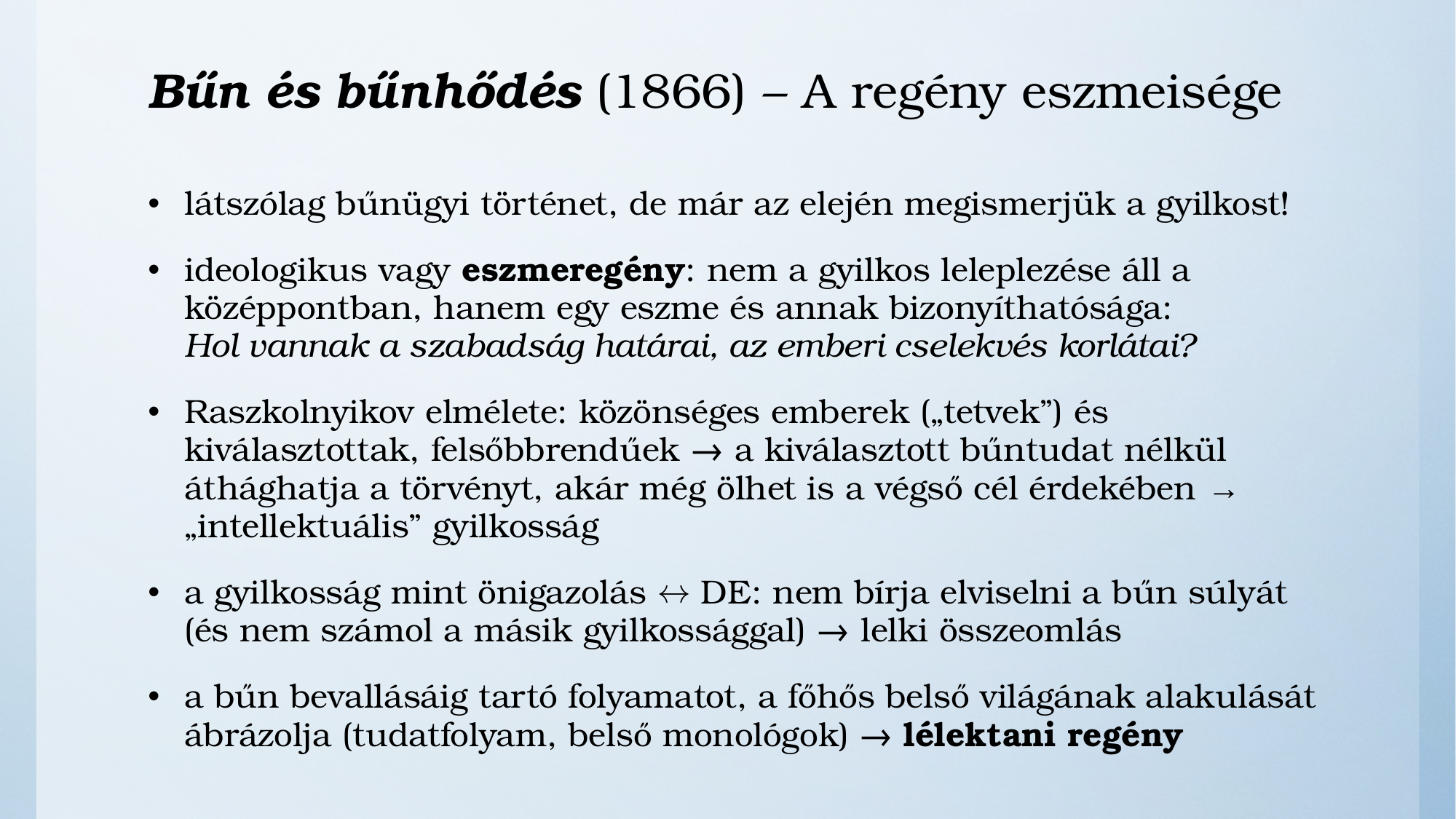

# Bűn és bűnhődés (1866) – A regény eszmeisége
látszólag bűnügyi történet, de már az elején megismerjük a gyilkost!
ideologikus vagy eszmeregény: nem a gyilkos leleplezése áll a középpontban, hanem egy eszme és annak bizonyíthatósága:          Hol vannak a szabadság határai, az emberi cselekvés korlátai?
Raszkolnyikov elmélete: közönséges emberek („tetvek”) és kiválasztottak, felsőbbrendűek → a kiválasztott bűntudat nélkül áthághatja a törvényt, akár még ölhet is a végső cél érdekében → „intellektuális” gyilkosság
a gyilkosság mint önigazolás ↔ DE: nem bírja elviselni a bűn súlyát (és nem számol a másik gyilkossággal) → lelki összeomlás
a bűn bevallásáig tartó folyamatot, a főhős belső világának alakulását ábrázolja (tudatfolyam, belső monológok) → lélektani regény